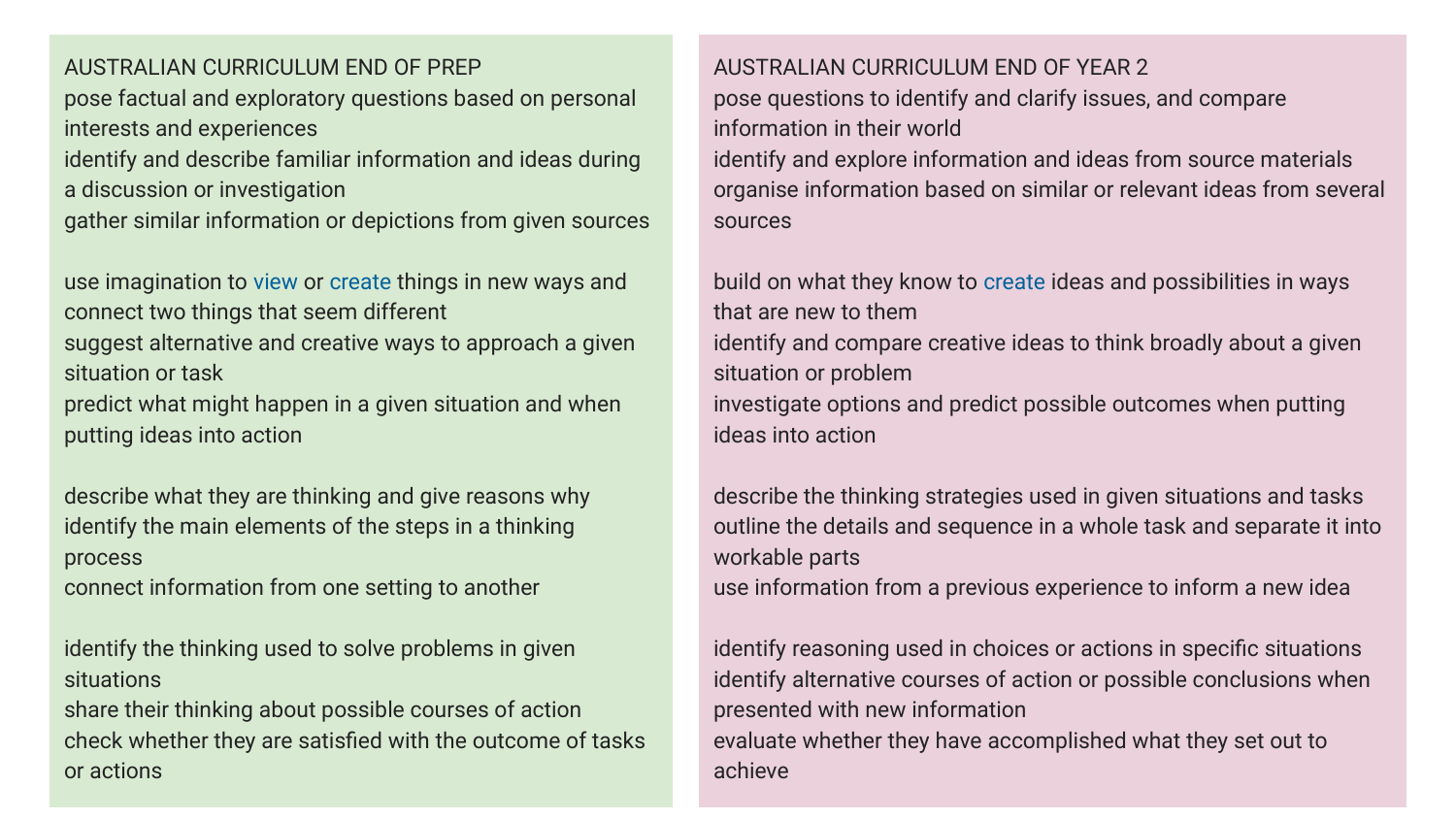

AUSTRALIAN CURRICULUM END OF PREP
pose factual and exploratory questions based on personal interests and experiences
identify and describe familiar information and ideas during a discussion or investigation
gather similar information or depictions from given sources

use imagination to view or create things in new ways and connect two things that seem different
suggest alternative and creative ways to approach a given situation or task
predict what might happen in a given situation and when putting ideas into action

describe what they are thinking and give reasons why
identify the main elements of the steps in a thinking process
connect information from one setting to another

identify the thinking used to solve problems in given situations
share their thinking about possible courses of action
check whether they are satisfied with the outcome of tasks or actions

AUSTRALIAN CURRICULUM END OF YEAR 2
pose questions to identify and clarify issues, and compare information in their world
identify and explore information and ideas from source materials
organise information based on similar or relevant ideas from several sources

build on what they know to create ideas and possibilities in ways that are new to them
identify and compare creative ideas to think broadly about a given situation or problem
investigate options and predict possible outcomes when putting ideas into action

describe the thinking strategies used in given situations and tasks
outline the details and sequence in a whole task and separate it into workable parts
use information from a previous experience to inform a new idea

identify reasoning used in choices or actions in specific situations
identify alternative courses of action or possible conclusions when presented with new information
evaluate whether they have accomplished what they set out to achieve